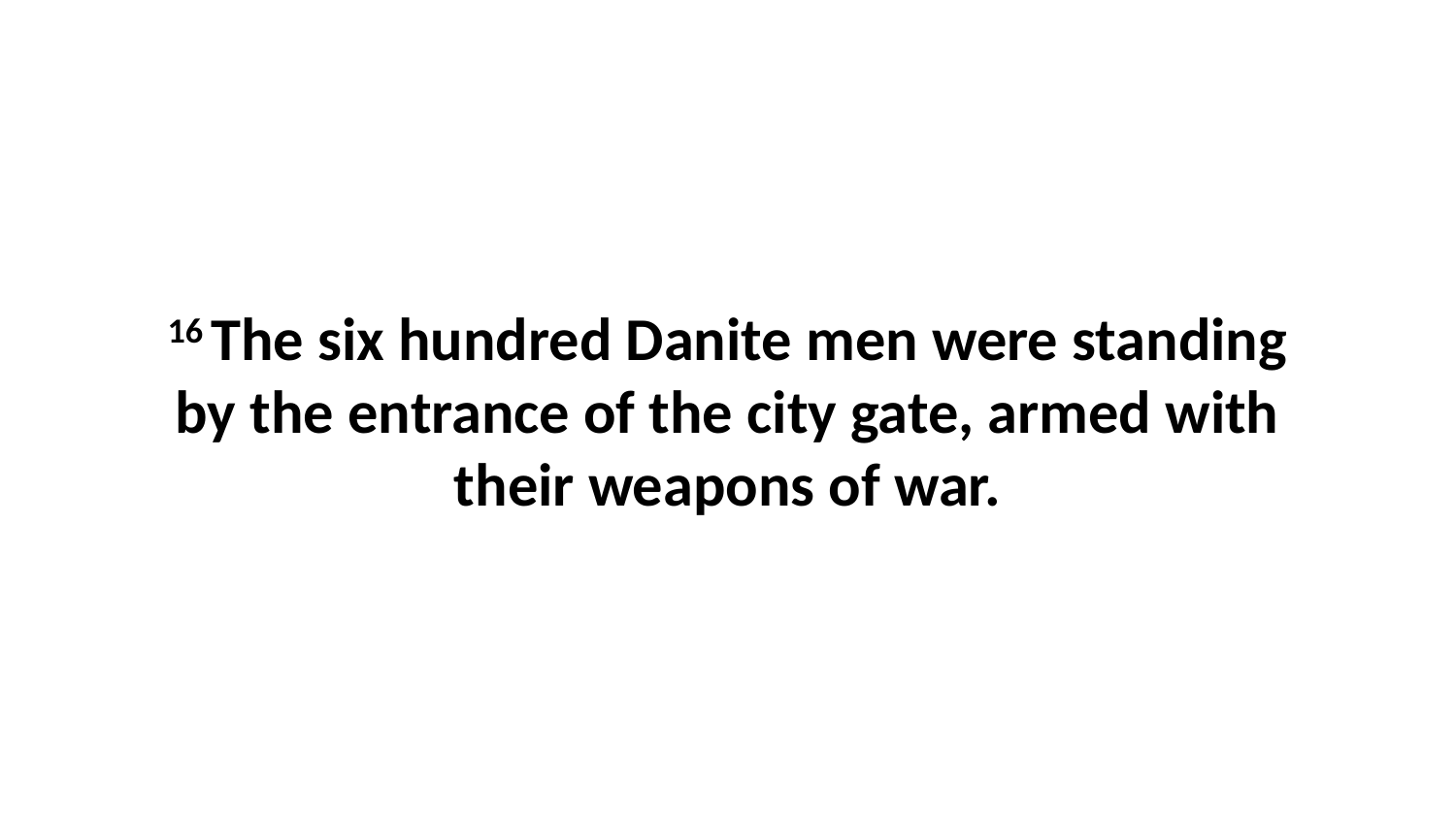

16 The six hundred Danite men were standing by the entrance of the city gate, armed with their weapons of war.